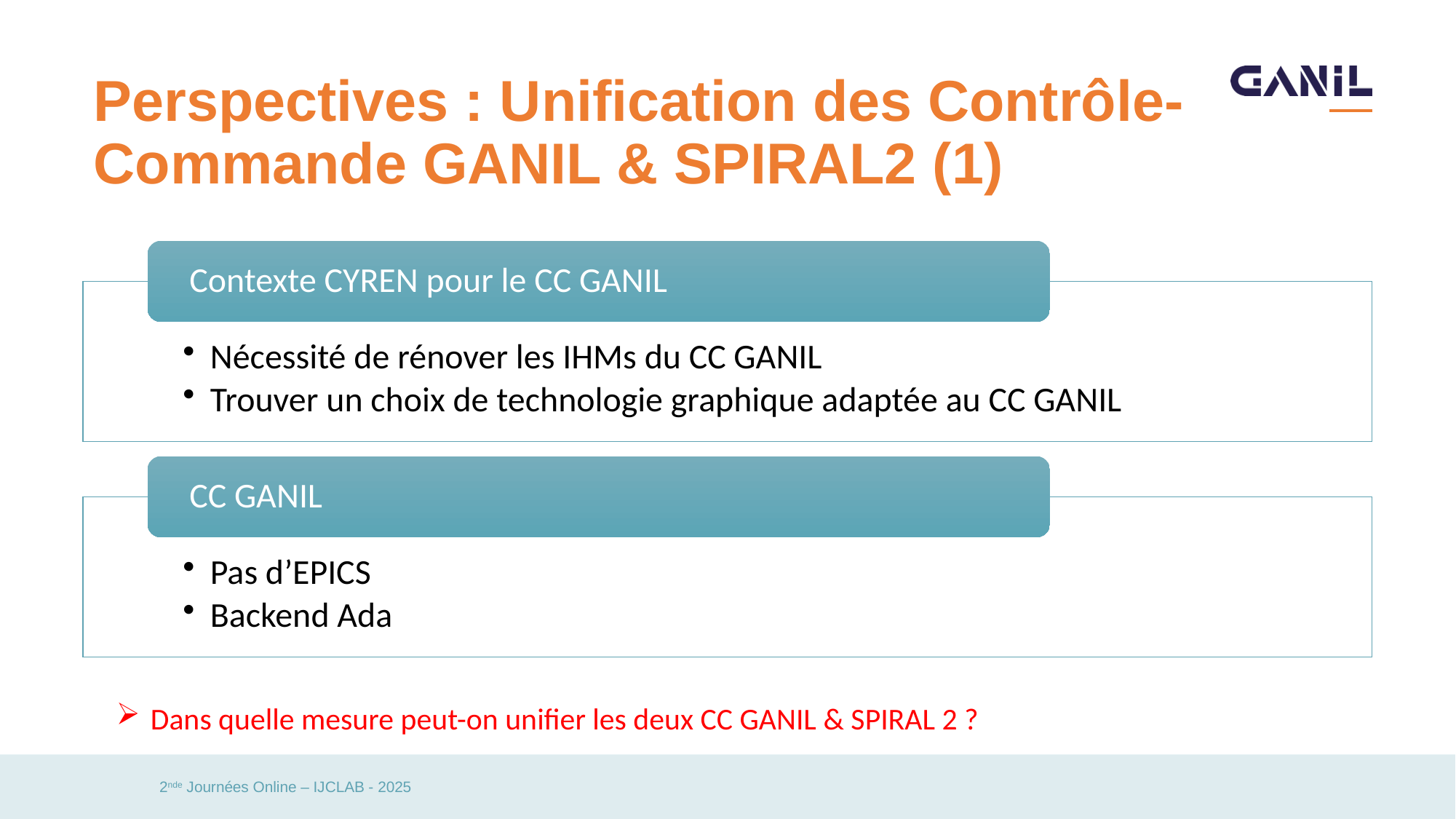

# Perspectives : Unification des Contrôle-Commande GANIL & SPIRAL2 (1)
Nécessité de rénover les IHMs du CC GANIL
Trouver un choix de technologie graphique adaptée au CC GANIL
Contexte CYREN pour le CC GANIL
Pas d’EPICS
Backend Ada
CC GANIL
Dans quelle mesure peut-on unifier les deux CC GANIL & SPIRAL 2 ?
2nde Journées Online – IJCLAB - 2025